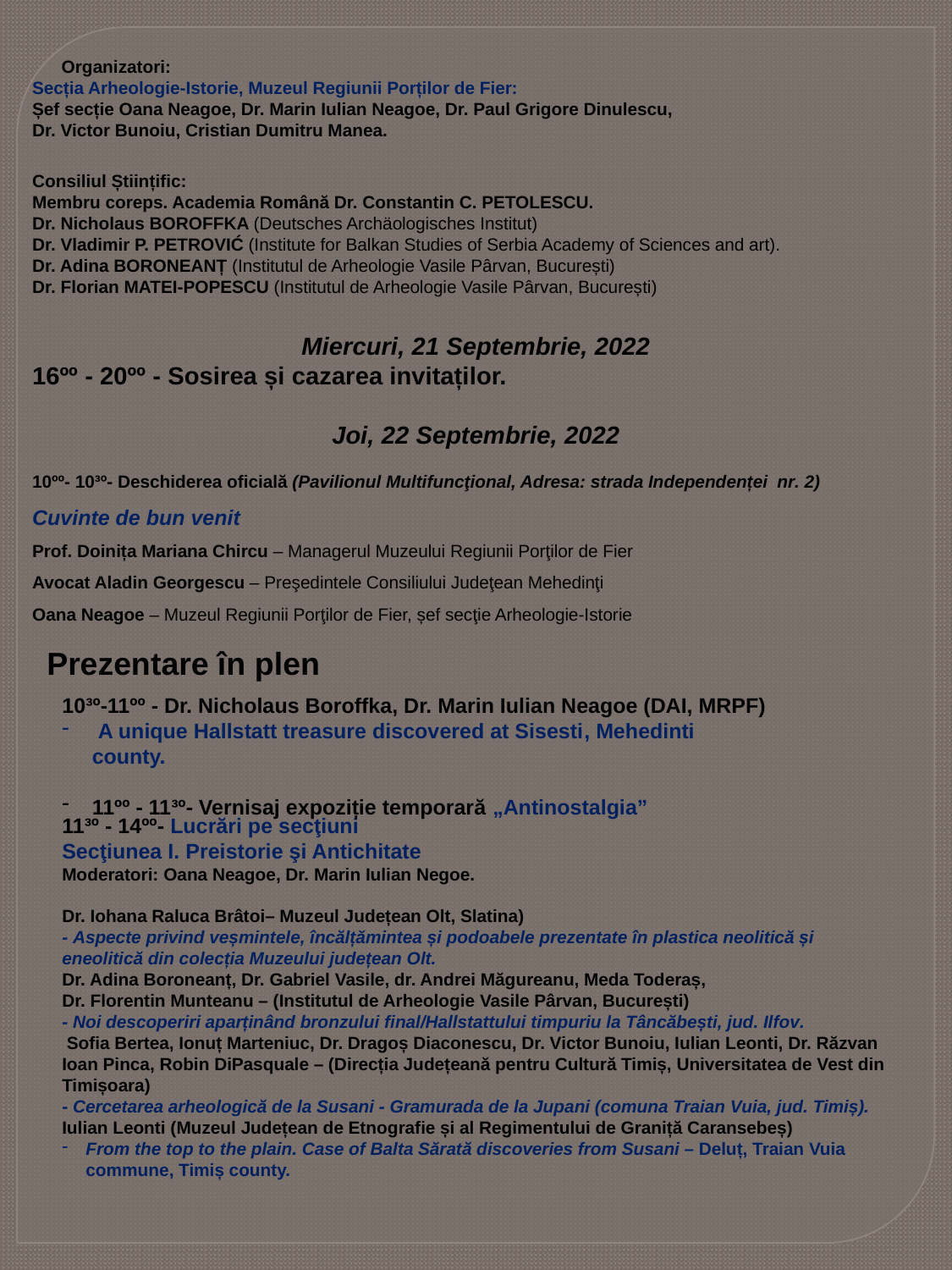

Organizatori:
Secția Arheologie-Istorie, Muzeul Regiunii Porților de Fier:
Șef secție Oana Neagoe, Dr. Marin Iulian Neagoe, Dr. Paul Grigore Dinulescu,
Dr. Victor Bunoiu, Cristian Dumitru Manea.

Consiliul Științific:
Membru coreps. Academia Română Dr. Constantin C. PETOLESCU.
Dr. Nicholaus BOROFFKA (Deutsches Archäologisches Institut)
Dr. Vladimir P. PETROVIĆ (Institute for Balkan Studies of Serbia Academy of Sciences and art).
Dr. Adina BORONEANȚ (Institutul de Arheologie Vasile Pârvan, București)
Dr. Florian MATEI-POPESCU (Institutul de Arheologie Vasile Pârvan, București)

Miercuri, 21 Septembrie, 2022
16ºº - 20ºº - Sosirea și cazarea invitaților.

Joi, 22 Septembrie, 2022

10ºº- 10³º- Deschiderea oficială (Pavilionul Multifuncţional, Adresa: strada Independenței  nr. 2)
Cuvinte de bun venit
Prof. Doinița Mariana Chircu – Managerul Muzeului Regiunii Porţilor de Fier
Avocat Aladin Georgescu – Preşedintele Consiliului Judeţean Mehedinţi
Oana Neagoe – Muzeul Regiunii Porţilor de Fier, șef secţie Arheologie-Istorie
   Prezentare în plen

11³º - 14ºº- Lucrări pe secţiuni
Secţiunea I. Preistorie şi Antichitate
Moderatori: Oana Neagoe, Dr. Marin Iulian Negoe.

Dr. Iohana Raluca Brâtoi– Muzeul Județean Olt, Slatina)
- Aspecte privind veșmintele, încălțămintea și podoabele prezentate în plastica neolitică și eneolitică din colecția Muzeului județean Olt.
Dr. Adina Boroneanț, Dr. Gabriel Vasile, dr. Andrei Măgureanu, Meda Toderaș,
Dr. Florentin Munteanu – (Institutul de Arheologie Vasile Pârvan, București)
- Noi descoperiri aparținând bronzului final/Hallstattului timpuriu la Tâncăbești, jud. Ilfov.
 Sofia Bertea, Ionuț Marteniuc, Dr. Dragoș Diaconescu, Dr. Victor Bunoiu, Iulian Leonti, Dr. Răzvan Ioan Pinca, Robin DiPasquale – (Direcția Județeană pentru Cultură Timiș, Universitatea de Vest din Timișoara)
- Cercetarea arheologică de la Susani - Gramurada de la Jupani (comuna Traian Vuia, jud. Timiș).
Iulian Leonti (Muzeul Județean de Etnografie și al Regimentului de Graniță Caransebeș)
From the top to the plain. Case of Balta Sărată discoveries from Susani – Deluț, Traian Vuia commune, Timiș county.

10³º-11ºº - Dr. Nicholaus Boroffka, Dr. Marin Iulian Neagoe (DAI, MRPF)
 A unique Hallstatt treasure discovered at Sisesti, Mehedinti county.

11ºº - 11³º- Vernisaj expoziție temporară „Antinostalgia”